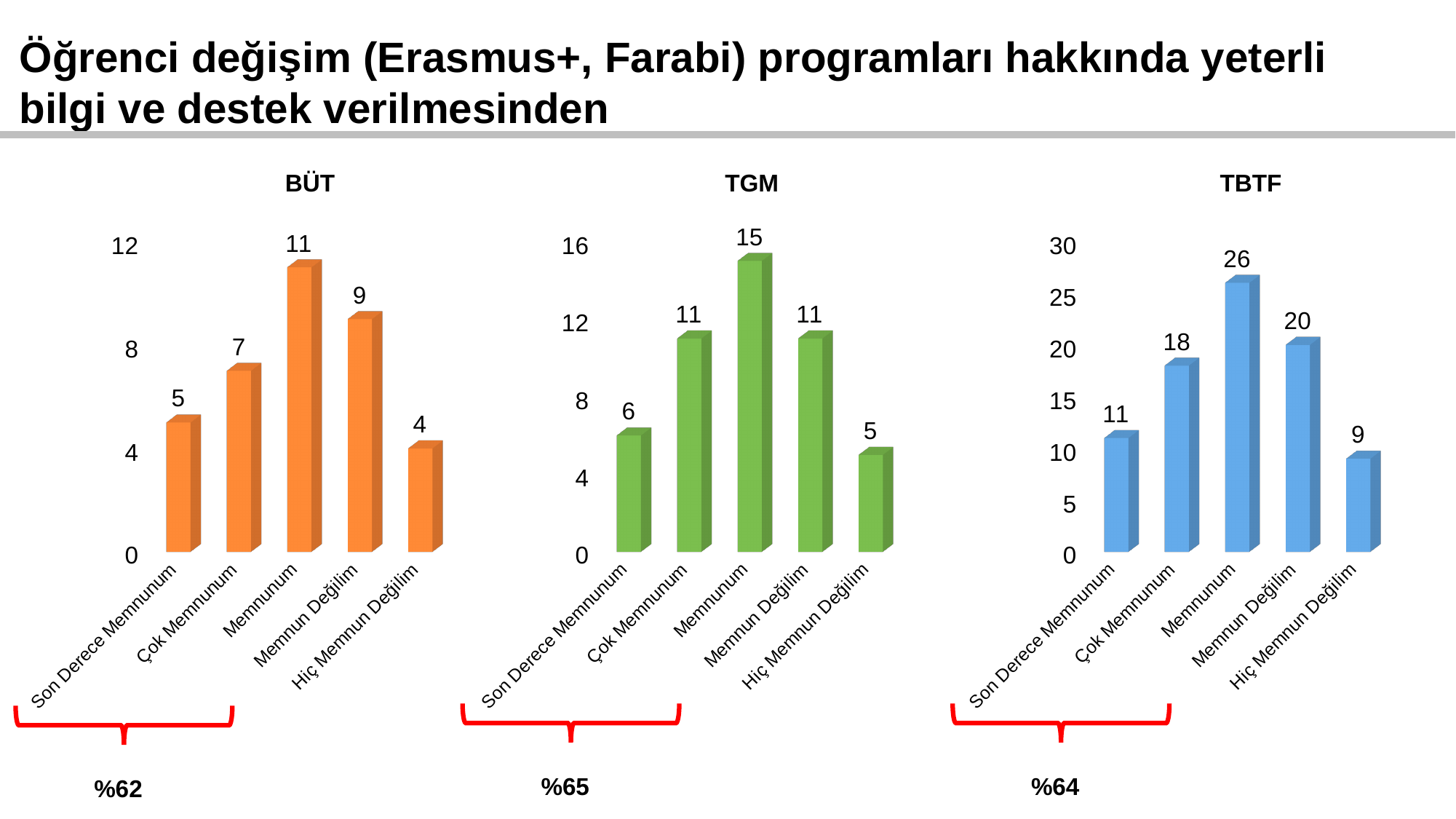

Öğrenci değişim (Erasmus+, Farabi) programları hakkında yeterli
bilgi ve destek verilmesinden
BÜT
TGM
TBTF

[unsupported chart]

[unsupported chart]

[unsupported chart]

%65
%64
%62